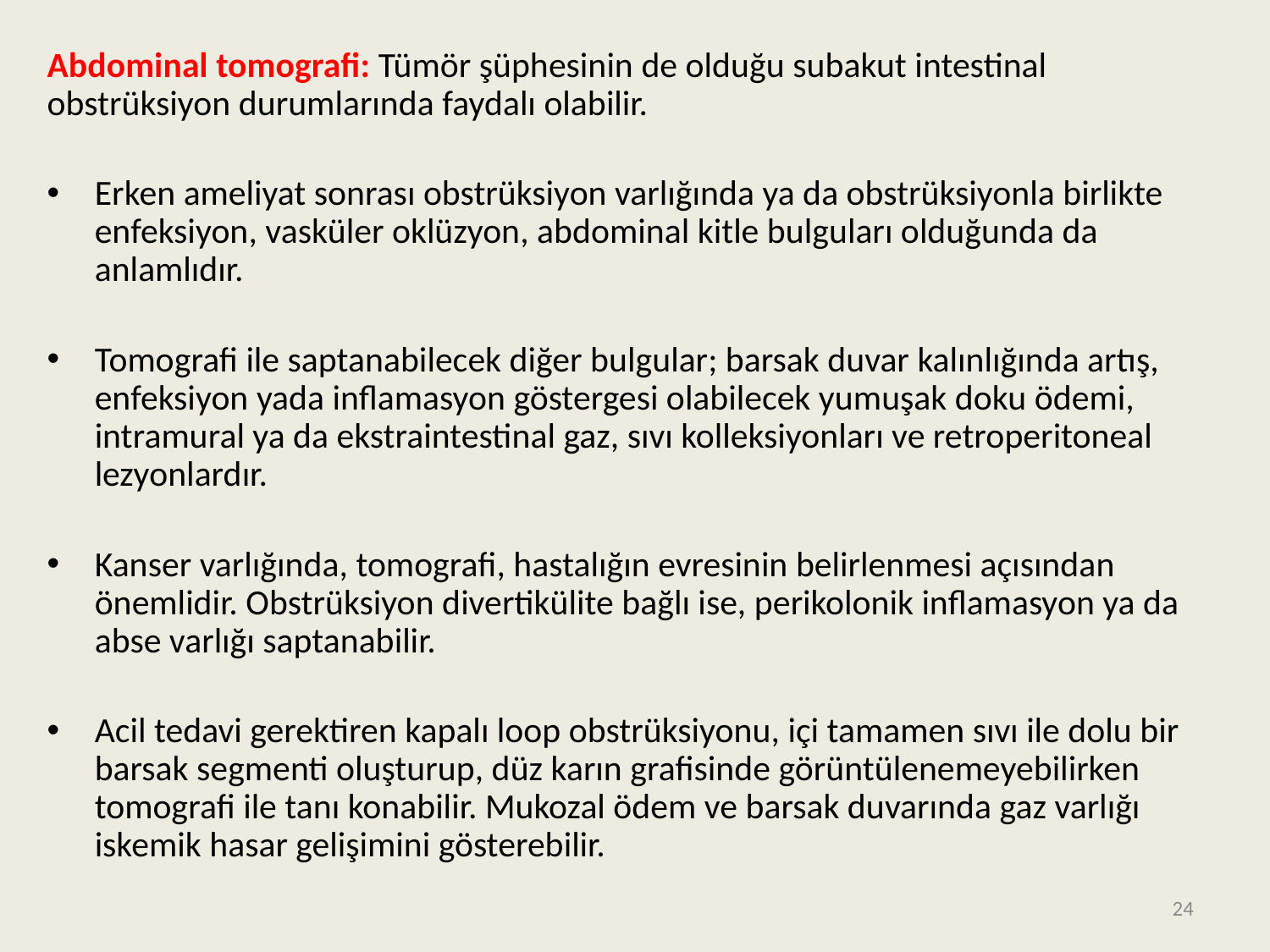

#
Abdominal tomografi: Tümör şüphesinin de olduğu subakut intestinal obstrüksiyon durumlarında faydalı olabilir.

Erken ameliyat sonrası obstrüksiyon varlığında ya da obstrüksiyonla birlikte enfeksiyon, vasküler oklüzyon, abdominal kitle bulguları olduğunda da anlamlıdır.

Tomografi ile saptanabilecek diğer bulgular; barsak duvar kalınlığında artış, enfeksiyon yada inflamasyon göstergesi olabilecek yumuşak doku ödemi, intramural ya da ekstraintestinal gaz, sıvı kolleksiyonları ve retroperitoneal lezyonlardır.

Kanser varlığında, tomografi, hastalığın evresinin belirlenmesi açısından önemlidir. Obstrüksiyon divertikülite bağlı ise, perikolonik inflamasyon ya da abse varlığı saptanabilir.

Acil tedavi gerektiren kapalı loop obstrüksiyonu, içi tamamen sıvı ile dolu bir barsak segmenti oluşturup, düz karın grafisinde görüntülenemeyebilirken tomografi ile tanı konabilir. Mukozal ödem ve barsak duvarında gaz varlığı iskemik hasar gelişimini gösterebilir.
24